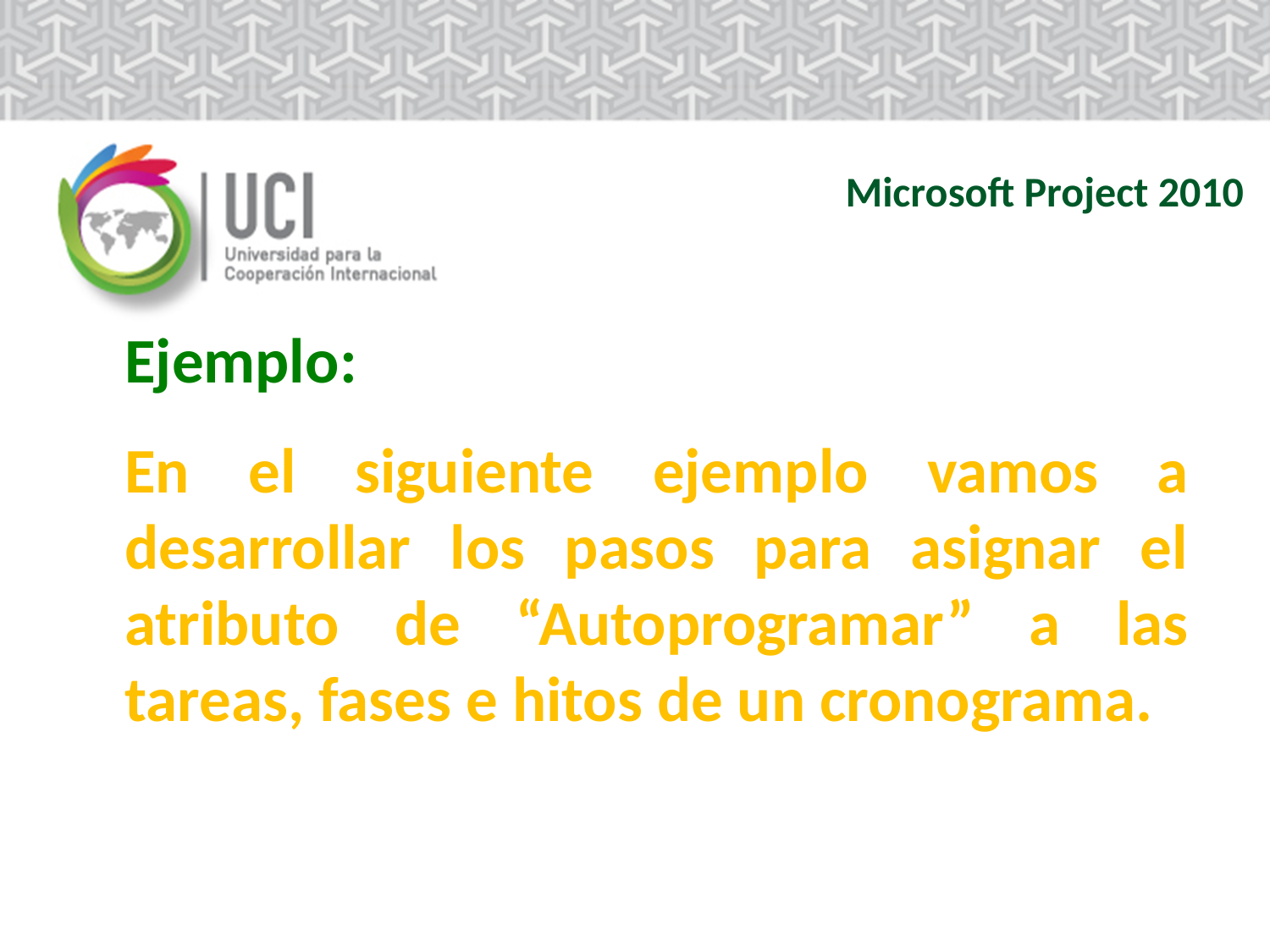

Microsoft Project 2010
Ejemplo:
En el siguiente ejemplo vamos a desarrollar los pasos para asignar el atributo de “Autoprogramar” a las tareas, fases e hitos de un cronograma.